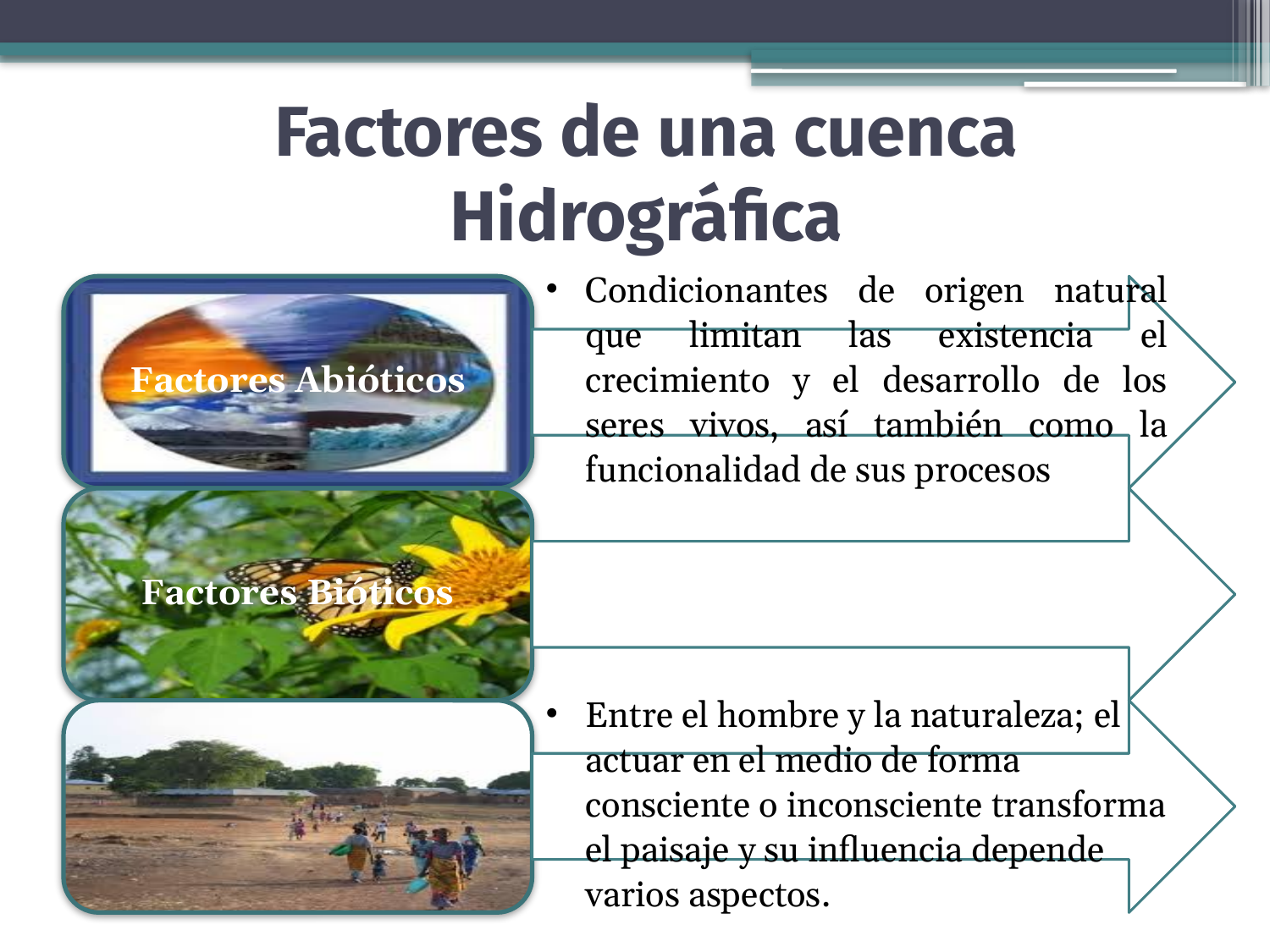

# Factores de una cuenca Hidrográfica
Factores Abióticos
Condicionantes de origen natural que limitan las existencia el crecimiento y el desarrollo de los seres vivos, así también como la funcionalidad de sus procesos
Factores Bióticos
Entre el hombre y la naturaleza; el actuar en el medio de forma consciente o inconsciente transforma el paisaje y su influencia depende varios aspectos.